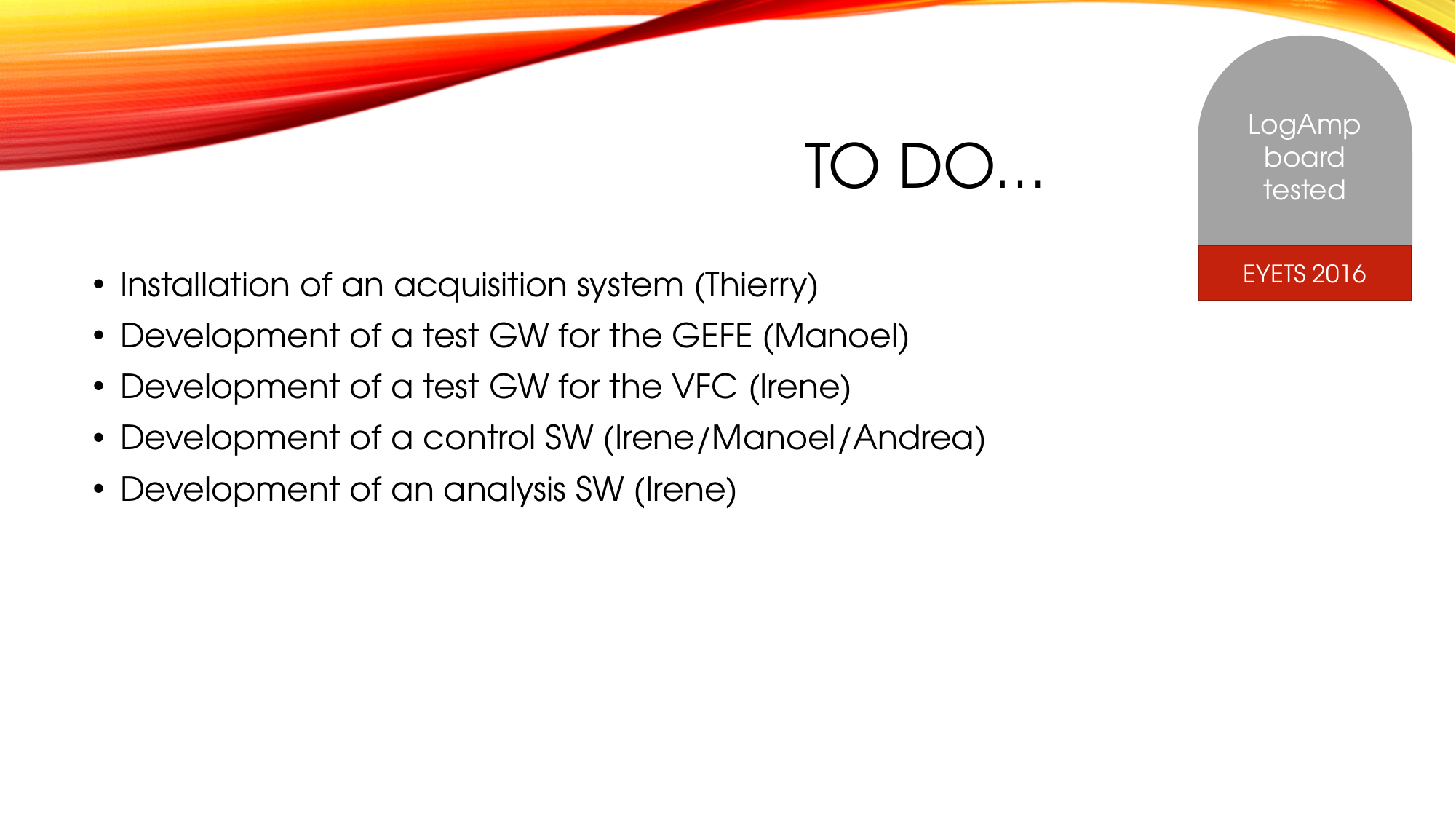

LogAmp board tested
EYETS 2016
# To do…
Installation of an acquisition system (Thierry)
Development of a test GW for the GEFE (Manoel)
Development of a test GW for the VFC (Irene)
Development of a control SW (Irene/Manoel/Andrea)
Development of an analysis SW (Irene)